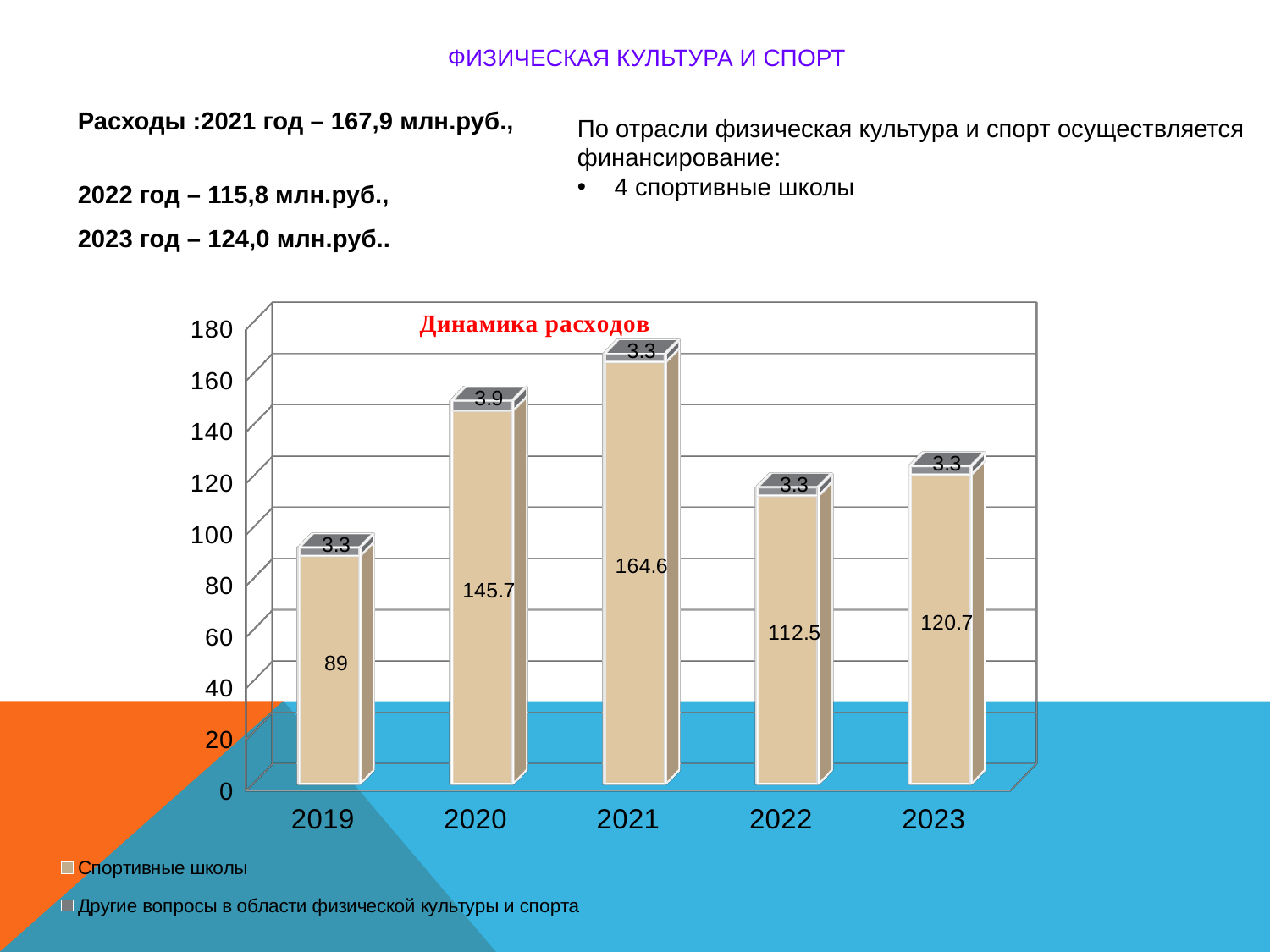

# Физическая культура и спорт
Расходы :2021 год – 167,9 млн.руб.,
2022 год – 115,8 млн.руб.,
2023 год – 124,0 млн.руб..
По отрасли физическая культура и спорт осуществляется финансирование:
 4 спортивные школы

[unsupported chart]

[unsupported chart]